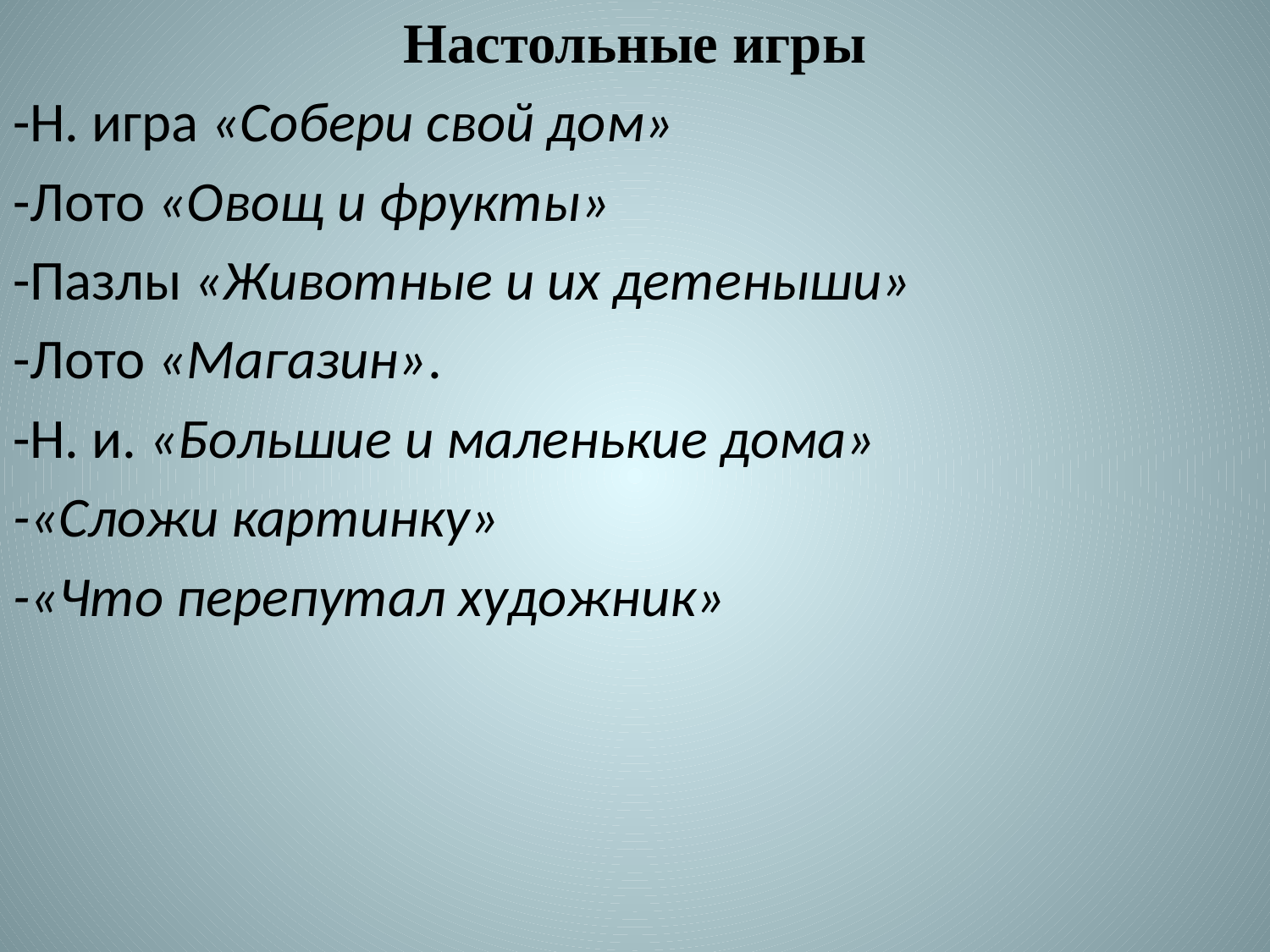

Настольные игры
-Н. игра «Собери свой дом»
-Лото «Овощ и фрукты»
-Пазлы «Животные и их детеныши»
-Лото «Магазин».
-Н. и. «Большие и маленькие дома»
-«Сложи картинку»
-«Что перепутал художник»